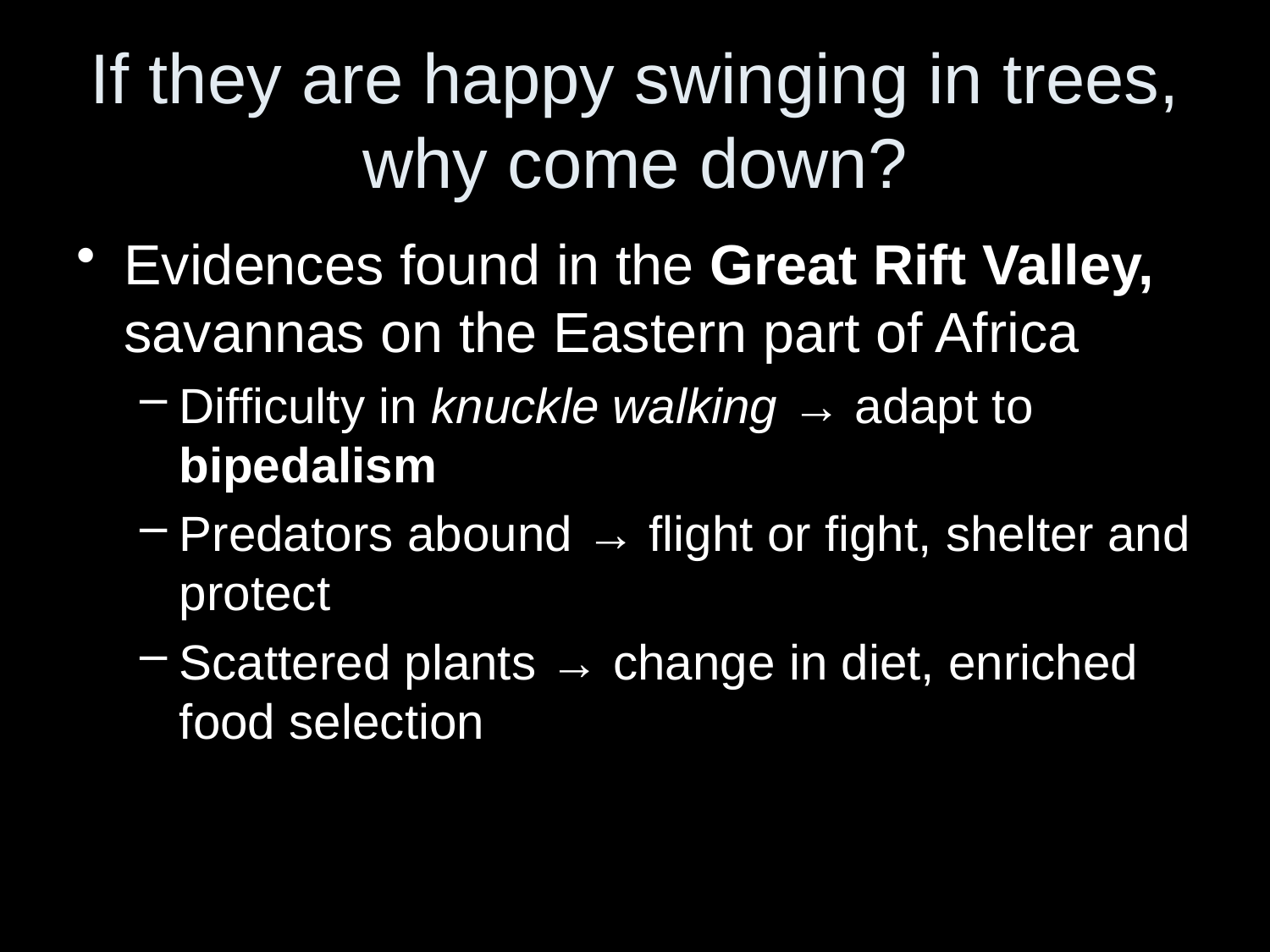

# If they are happy swinging in trees, why come down?
Evidences found in the Great Rift Valley, savannas on the Eastern part of Africa
Difficulty in knuckle walking → adapt to bipedalism
Predators abound → flight or fight, shelter and protect
Scattered plants → change in diet, enriched food selection